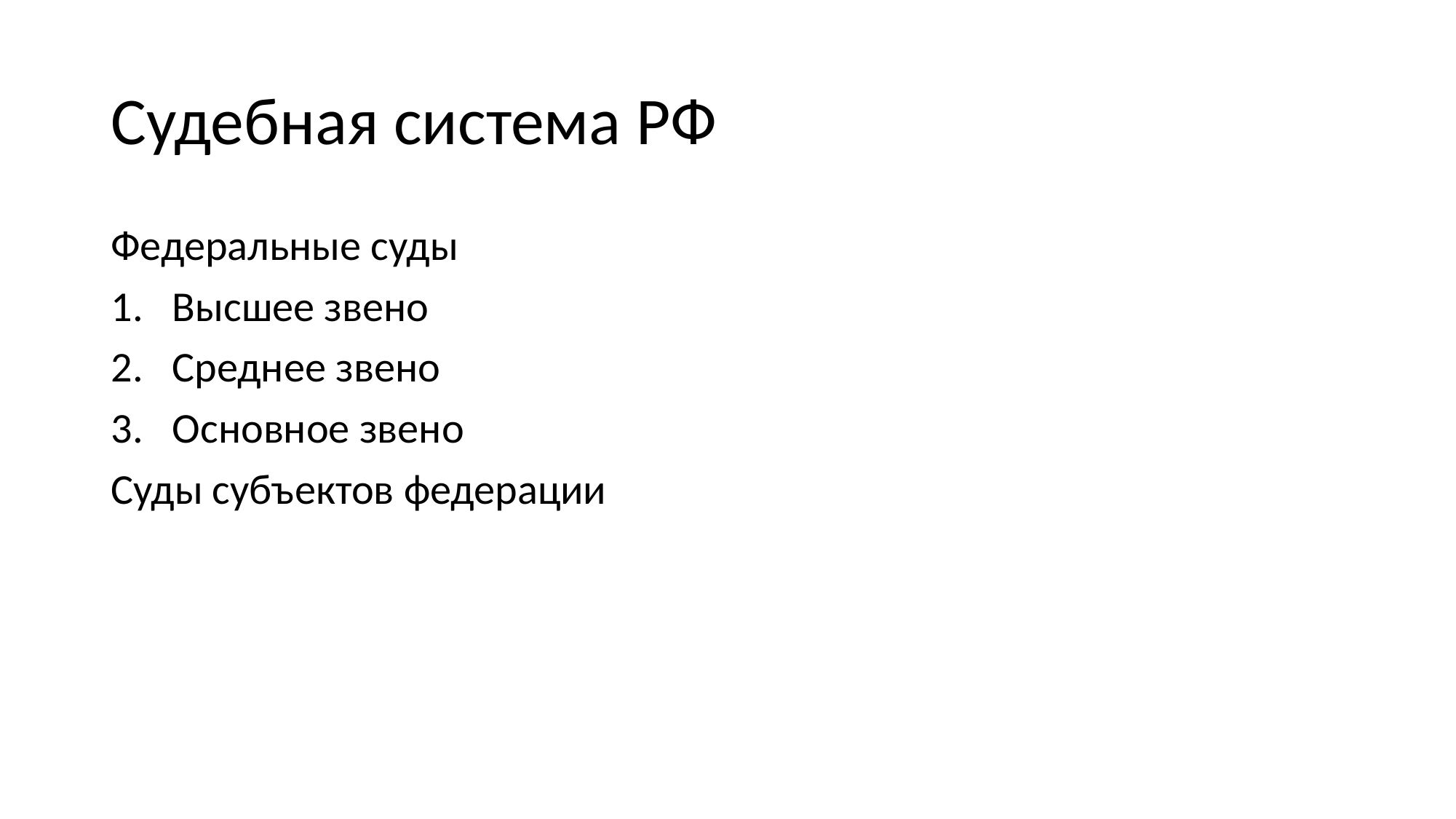

# Судебная система РФ
Федеральные суды
Высшее звено
Среднее звено
Основное звено
Суды субъектов федерации